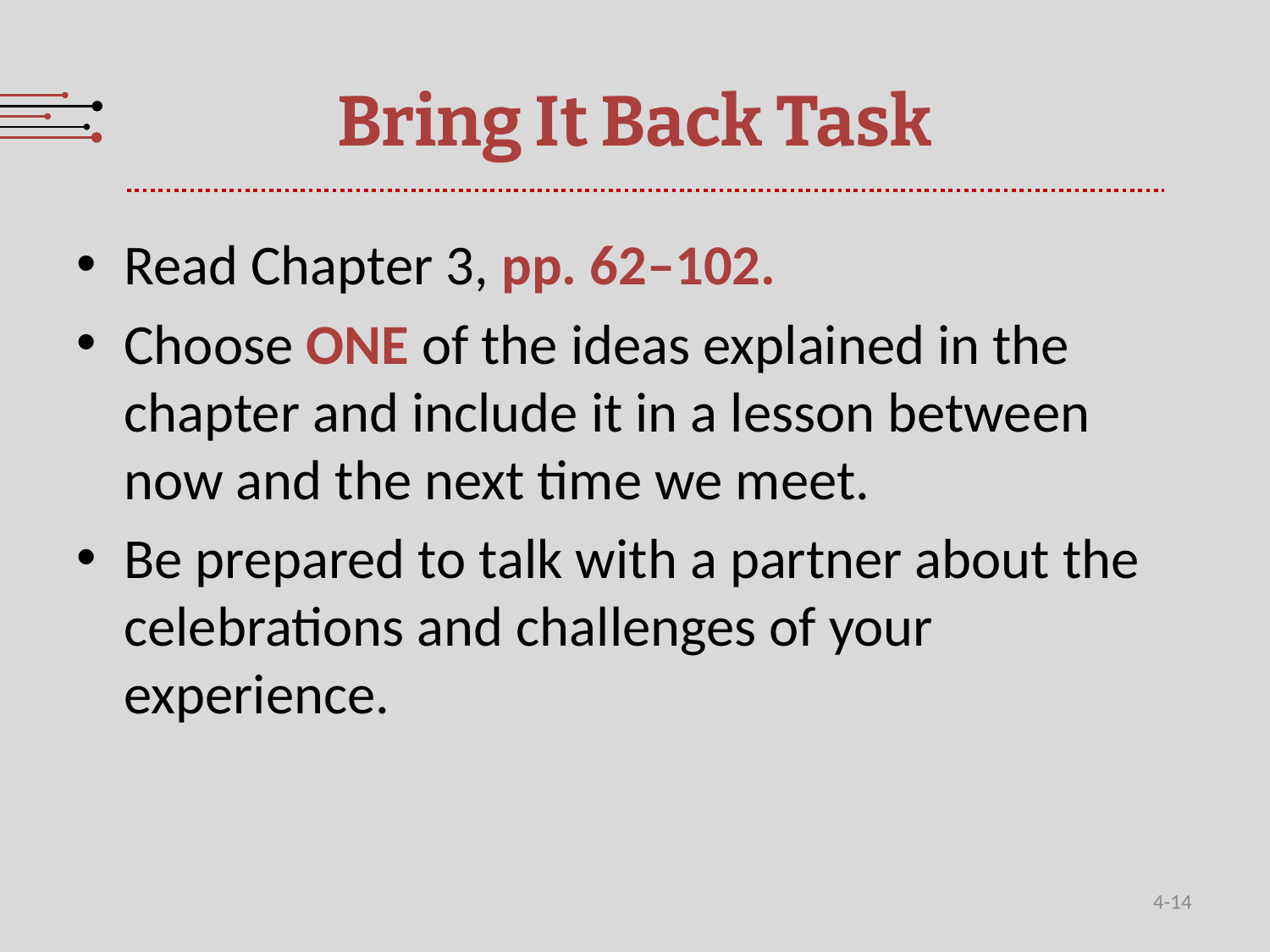

# Bring It Back Task
Read Chapter 3, pp. 62–102.
Choose ONE of the ideas explained in the chapter and include it in a lesson between now and the next time we meet.
Be prepared to talk with a partner about the celebrations and challenges of your experience.

4-14